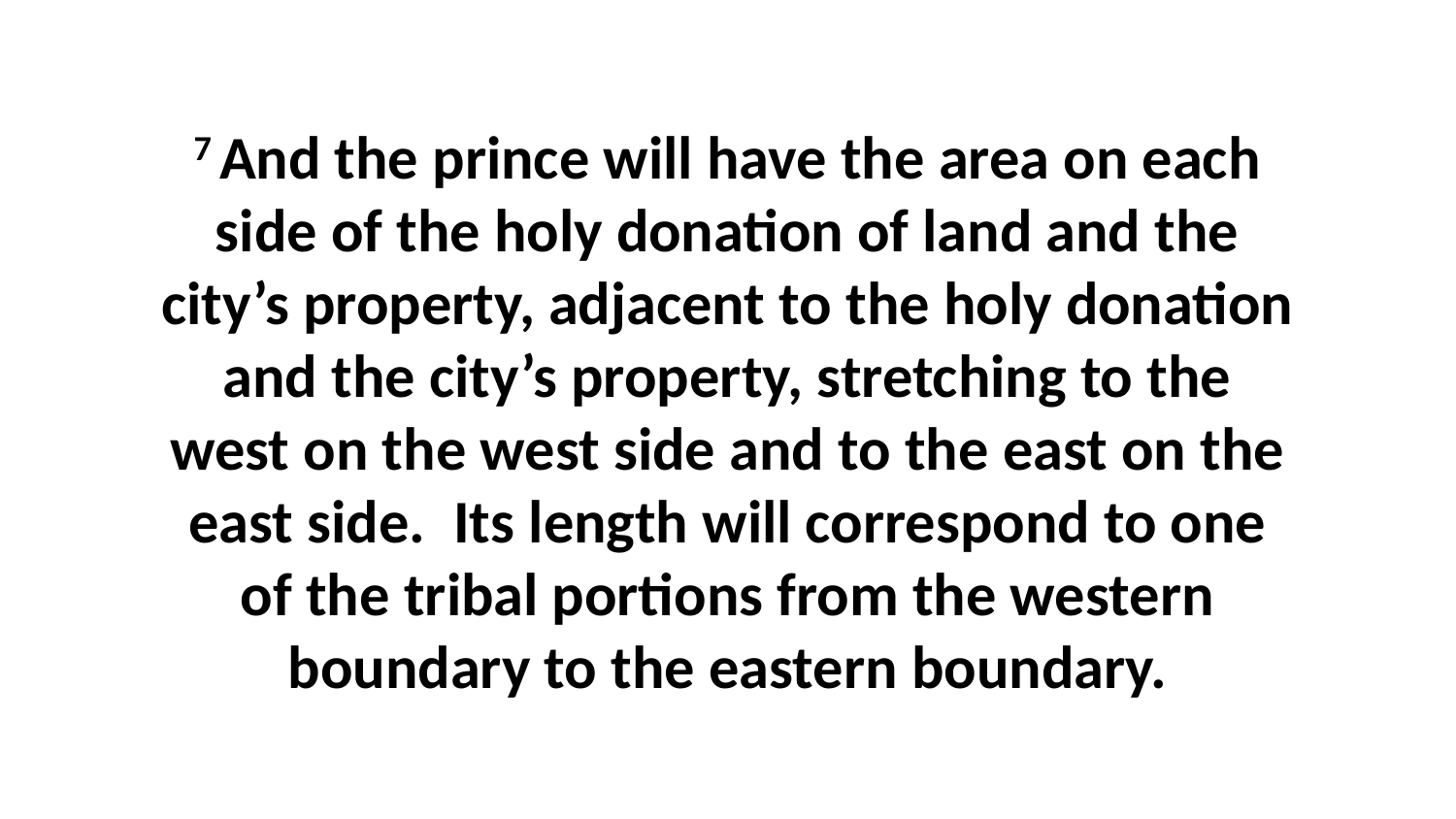

7 And the prince will have the area on each side of the holy donation of land and the city’s property, adjacent to the holy donation and the city’s property, stretching to the west on the west side and to the east on the east side.  Its length will correspond to one of the tribal portions from the western boundary to the eastern boundary.